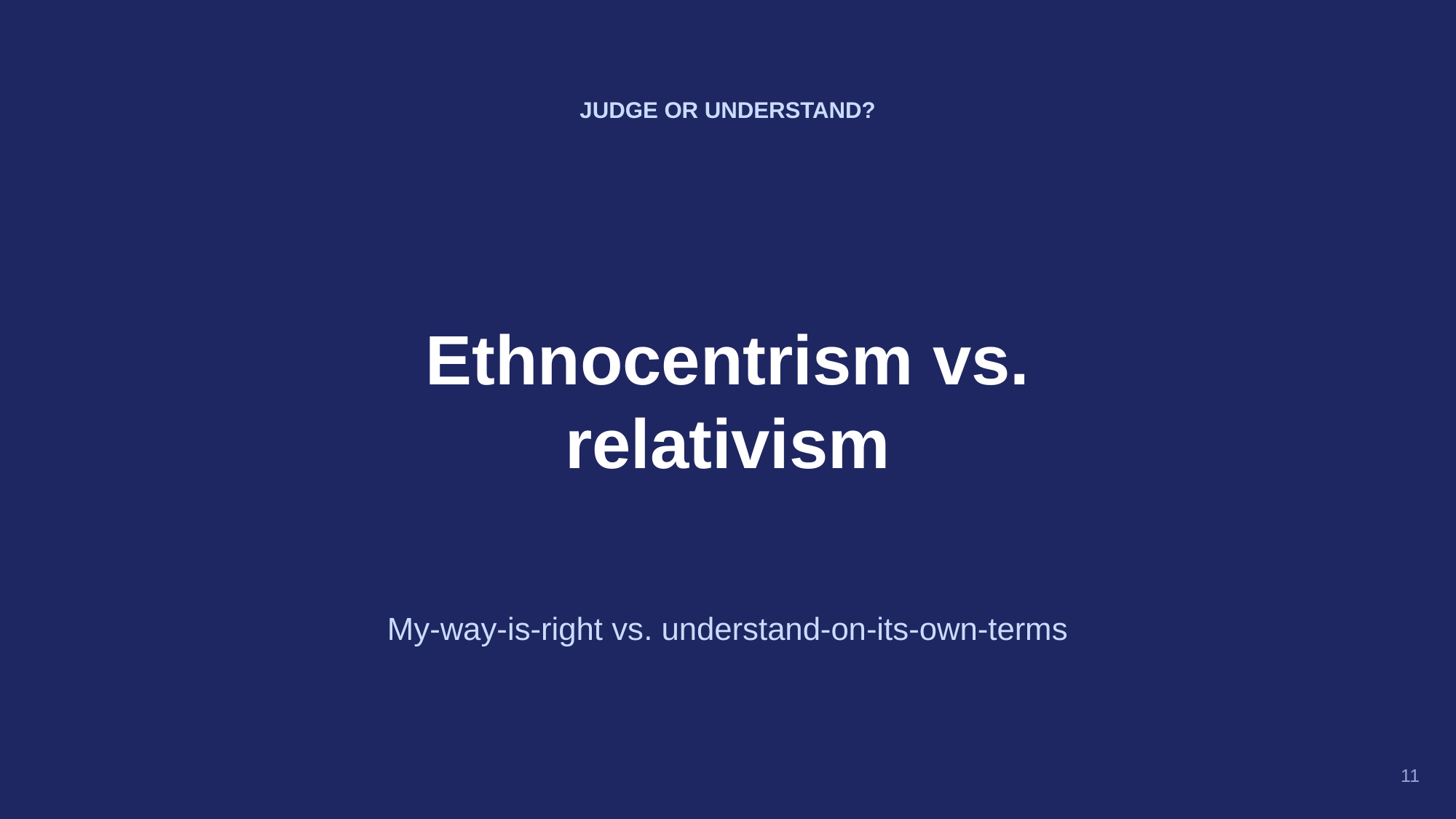

JUDGE OR UNDERSTAND?
Ethnocentrism vs.
relativism
My-way-is-right vs. understand-on-its-own-terms
11